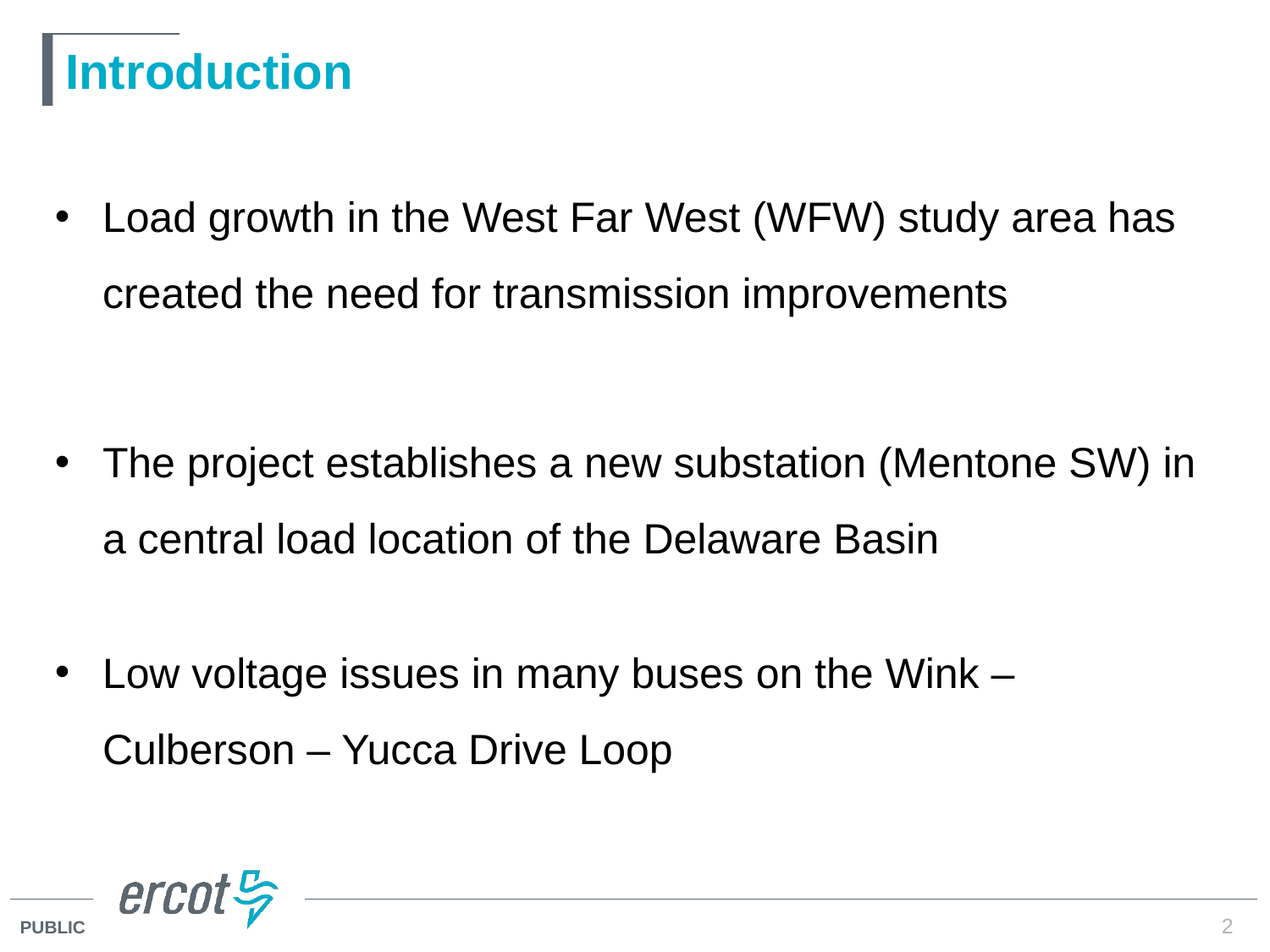

# Introduction
Load growth in the West Far West (WFW) study area has created the need for transmission improvements

The project establishes a new substation (Mentone SW) in a central load location of the Delaware Basin

Low voltage issues in many buses on the Wink – Culberson – Yucca Drive Loop

2